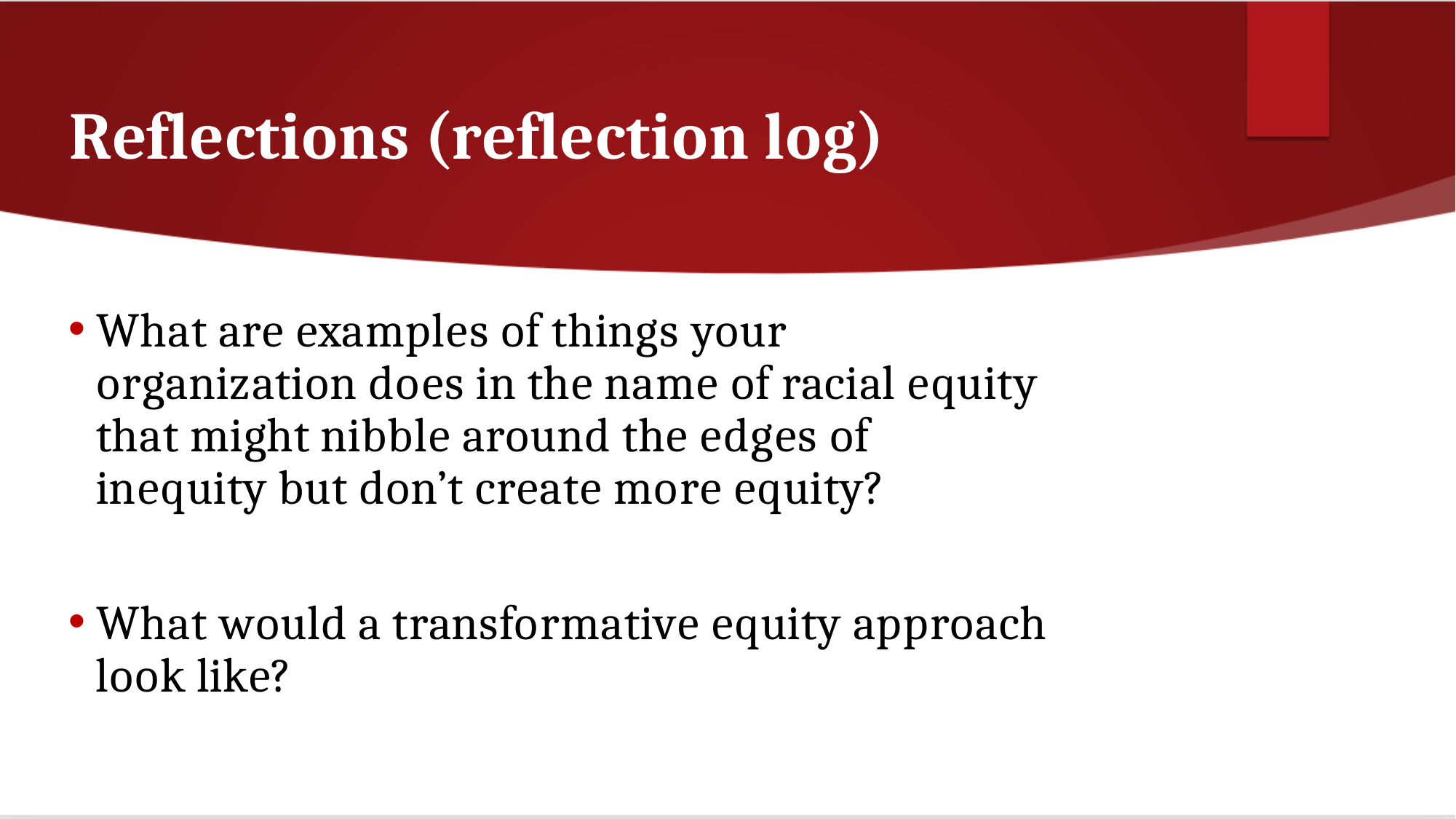

# Reflections (reflection log)
What are examples of things your organization does in the name of racial equity that might nibble around the edges of inequity but don’t create more equity?

What would a transformative equity approach look like?